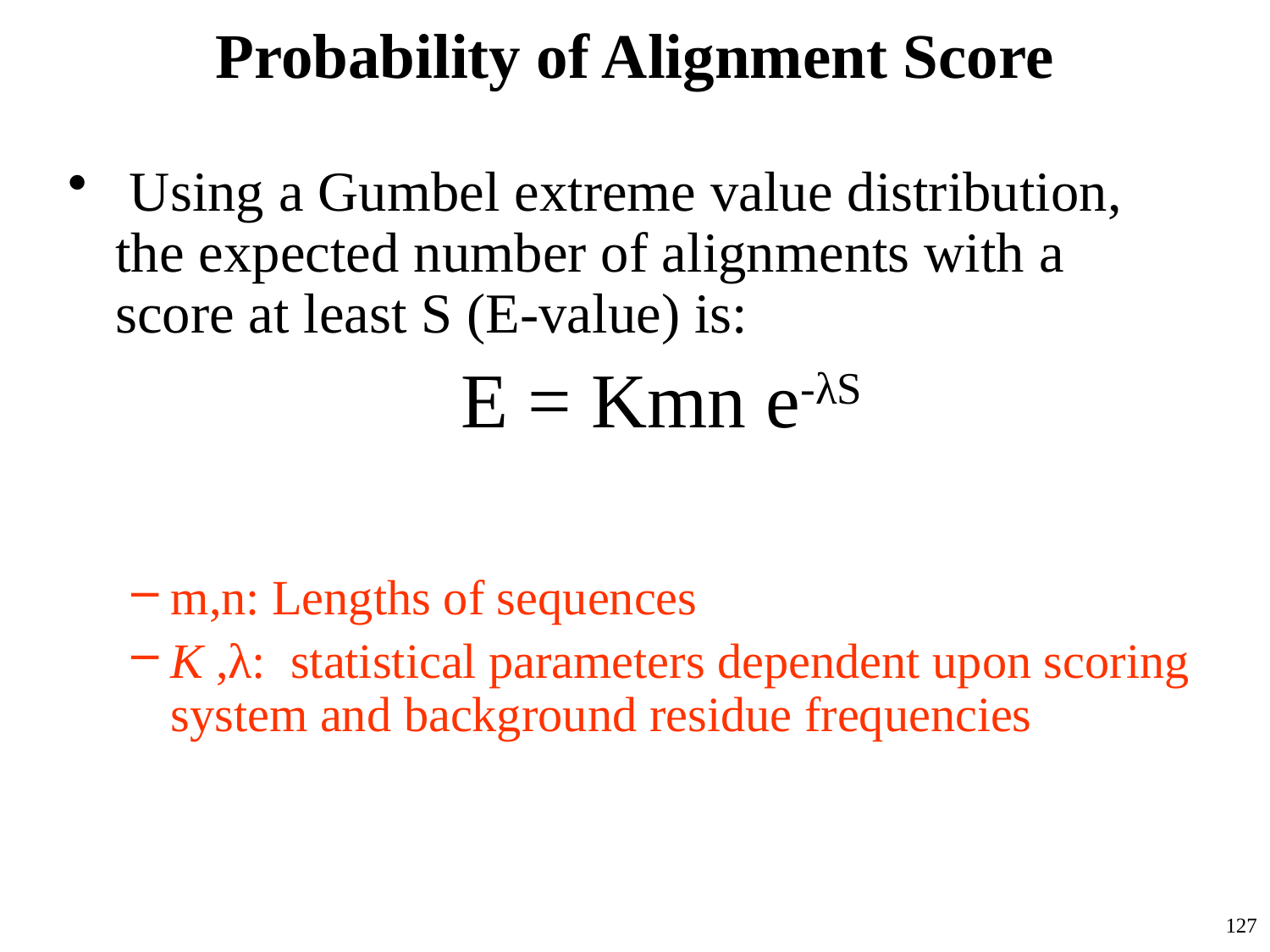

# Probability of Alignment Score
 Using a Gumbel extreme value distribution, the expected number of alignments with a score at least S (E-value) is:
E = Kmn e-λS

m,n: Lengths of sequences
K ,λ:  statistical parameters dependent upon scoring system and background residue frequencies

127